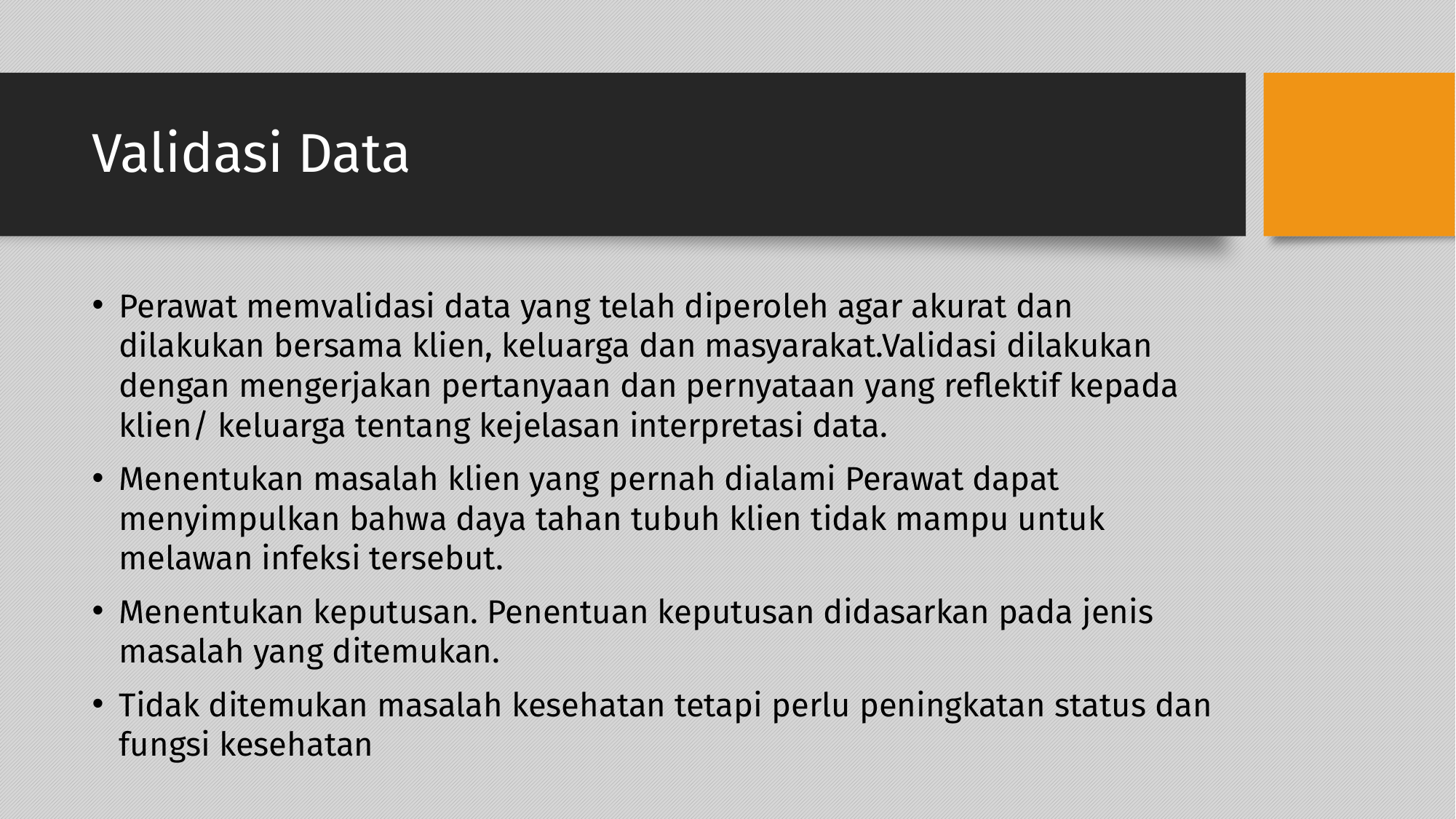

# Validasi Data
Perawat memvalidasi data yang telah diperoleh agar akurat dan dilakukan bersama klien, keluarga dan masyarakat.Validasi dilakukan dengan mengerjakan pertanyaan dan pernyataan yang reflektif kepada klien/ keluarga tentang kejelasan interpretasi data.
Menentukan masalah klien yang pernah dialami Perawat dapat menyimpulkan bahwa daya tahan tubuh klien tidak mampu untuk melawan infeksi tersebut.
Menentukan keputusan. Penentuan keputusan didasarkan pada jenis masalah yang ditemukan.
Tidak ditemukan masalah kesehatan tetapi perlu peningkatan status dan fungsi kesehatan